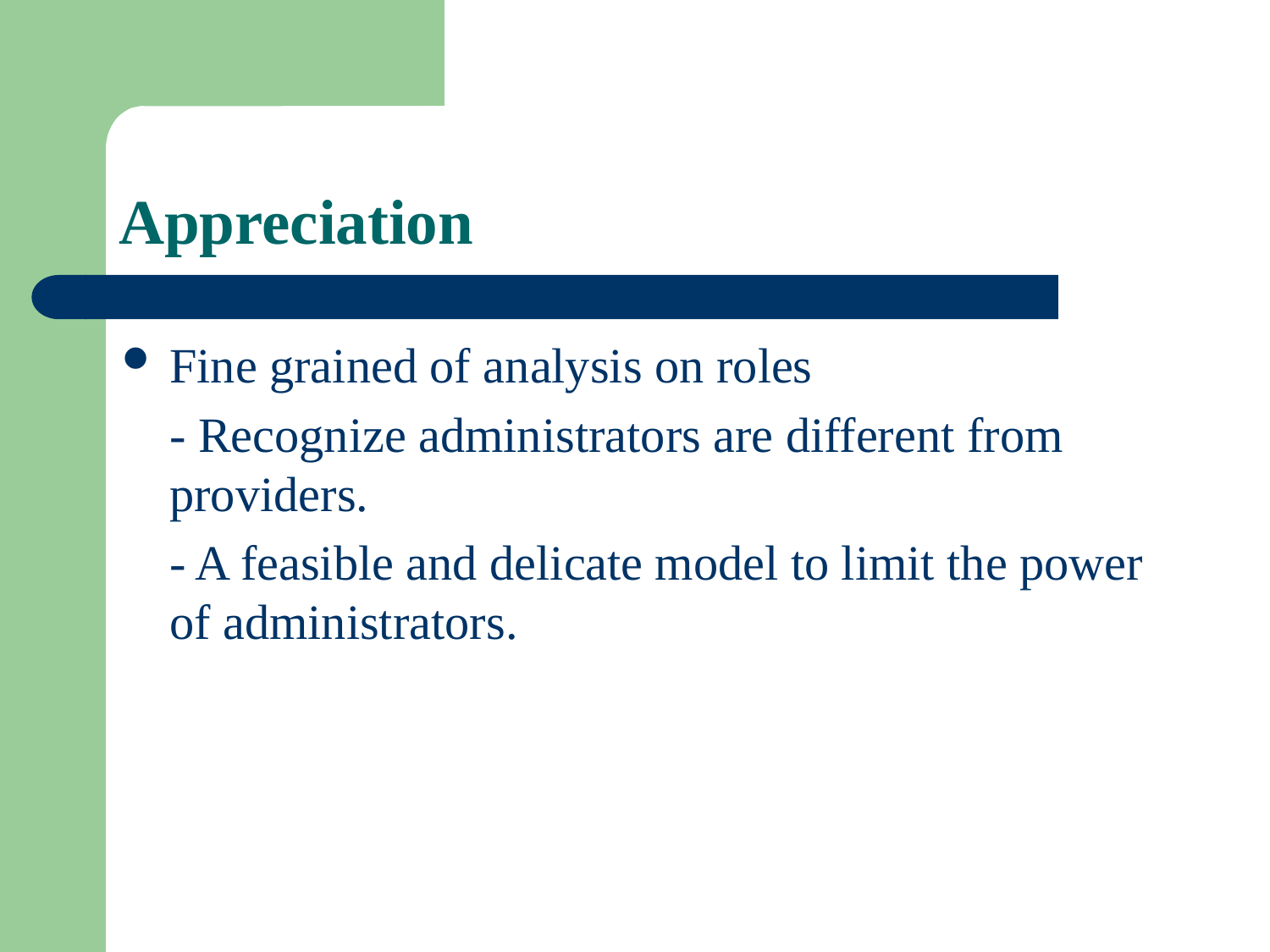

# Appreciation
Fine grained of analysis on roles
	- Recognize administrators are different from providers.
	- A feasible and delicate model to limit the power of administrators.